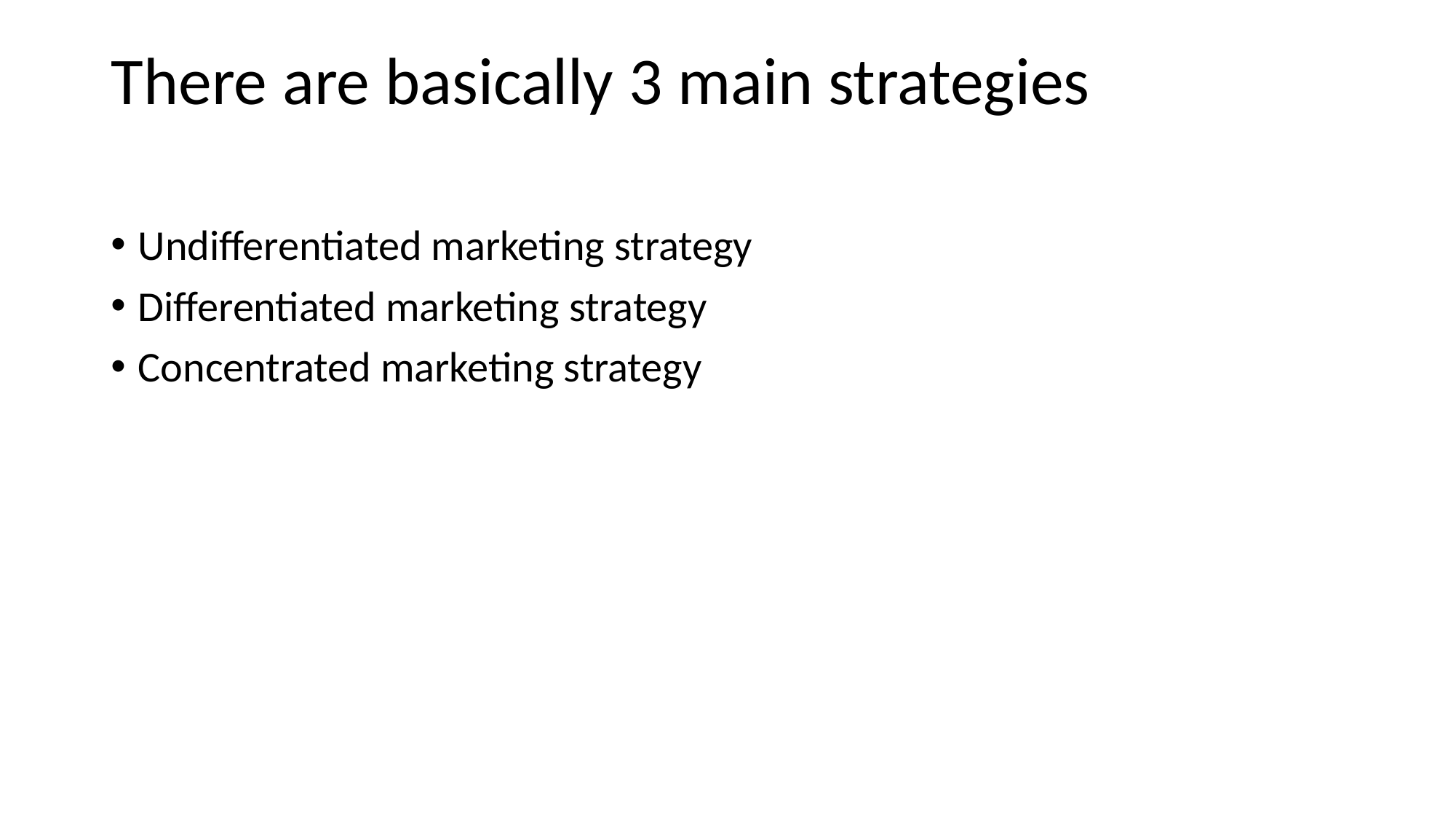

# There are basically 3 main strategies
Undifferentiated marketing strategy
Differentiated marketing strategy
Concentrated marketing strategy